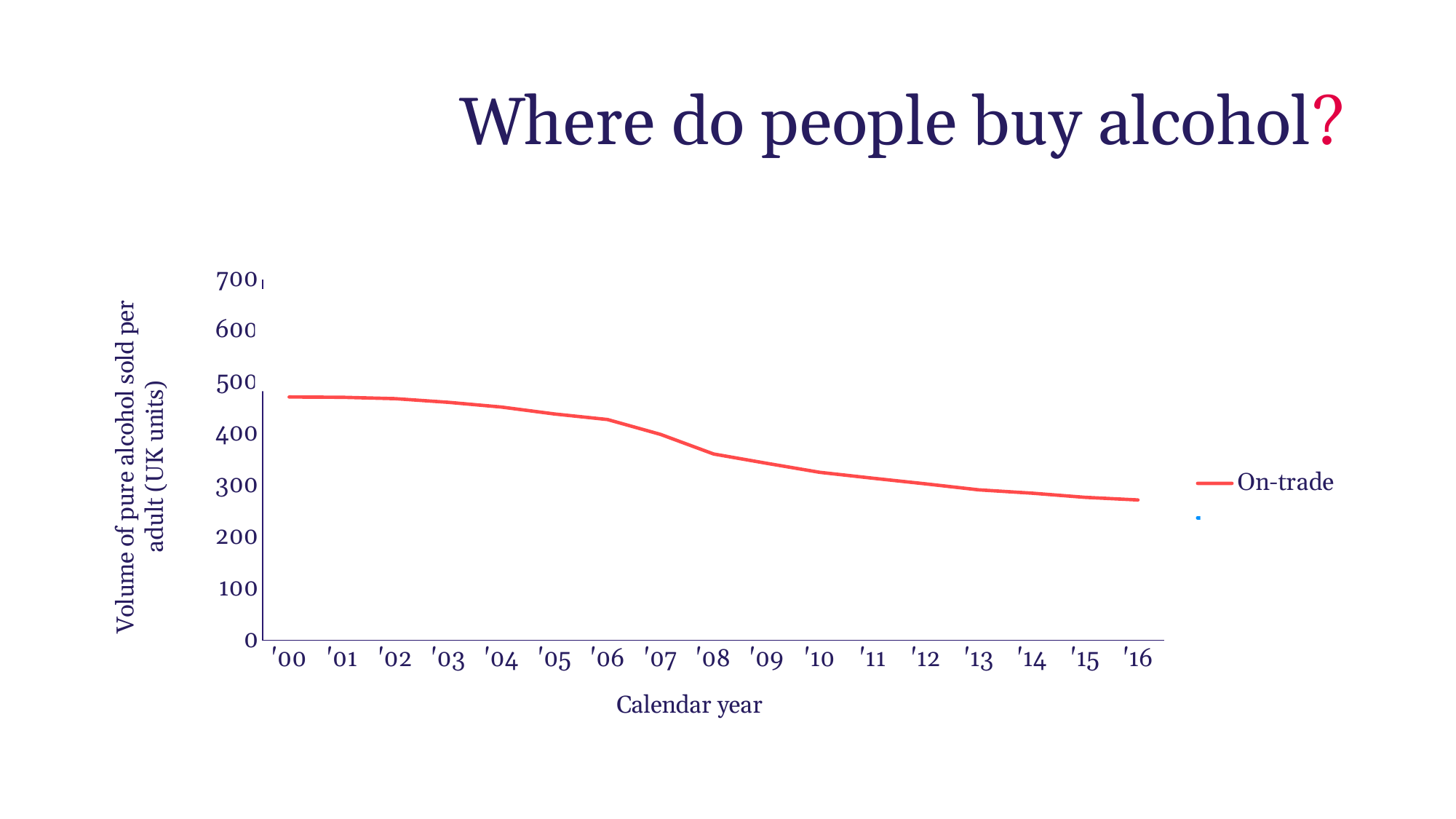

# Where do people buy alcohol?

### Chart

| Category | On-trade | Off-trade |
|---|---|---|
| '00 | 472.02017842578385 | 514.790678091192 |
| '01 | 471.3654019109089 | 543.3936300789329 |
| '02 | 468.7590235362732 | 561.6188671901571 |
| '03 | 461.6134627660611 | 578.2101604032781 |
| '04 | 452.52226065210755 | 589.8470735257462 |
| '05 | 439.0417835813298 | 609.3009073293479 |
| '06 | 428.27038420944376 | 611.5900629858916 |
| '07 | 399.48878145460804 | 629.9856766648813 |
| '08 | 361.50243884680305 | 625.3167898757555 |
| '09 | 343.445893694407 | 631.8096452896885 |
| '10 | 325.9767801477461 | 630.80673916969 |
| '11 | 314.54143822712484 | 622.6710740920066 |
| '12 | 303.5446172896422 | 615.1605998489076 |
| '13 | 291.91993145023395 | 609.840025440146 |
| '14 | 285.5591550599777 | 618.0374603616907 |
| '15 | 277.40675604903186 | 628.585230484759 |
| '16 | 272.3539767272623 | 626.5447422688687 |